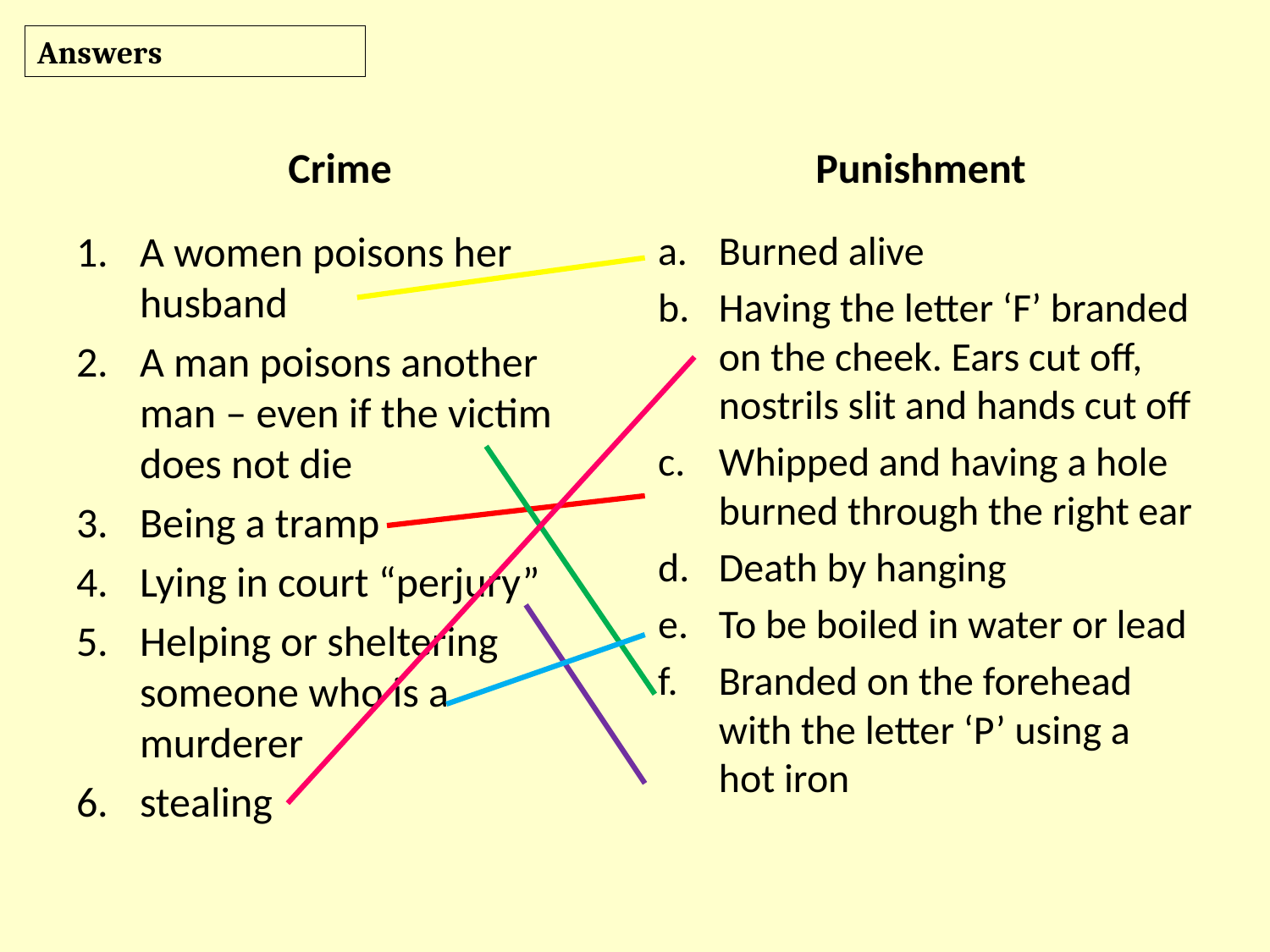

Answers
Crime
Punishment
A women poisons her husband
A man poisons another man – even if the victim does not die
Being a tramp
Lying in court “perjury”
Helping or sheltering someone who is a murderer
stealing
Burned alive
Having the letter ‘F’ branded on the cheek. Ears cut off, nostrils slit and hands cut off
Whipped and having a hole burned through the right ear
Death by hanging
To be boiled in water or lead
Branded on the forehead with the letter ‘P’ using a hot iron